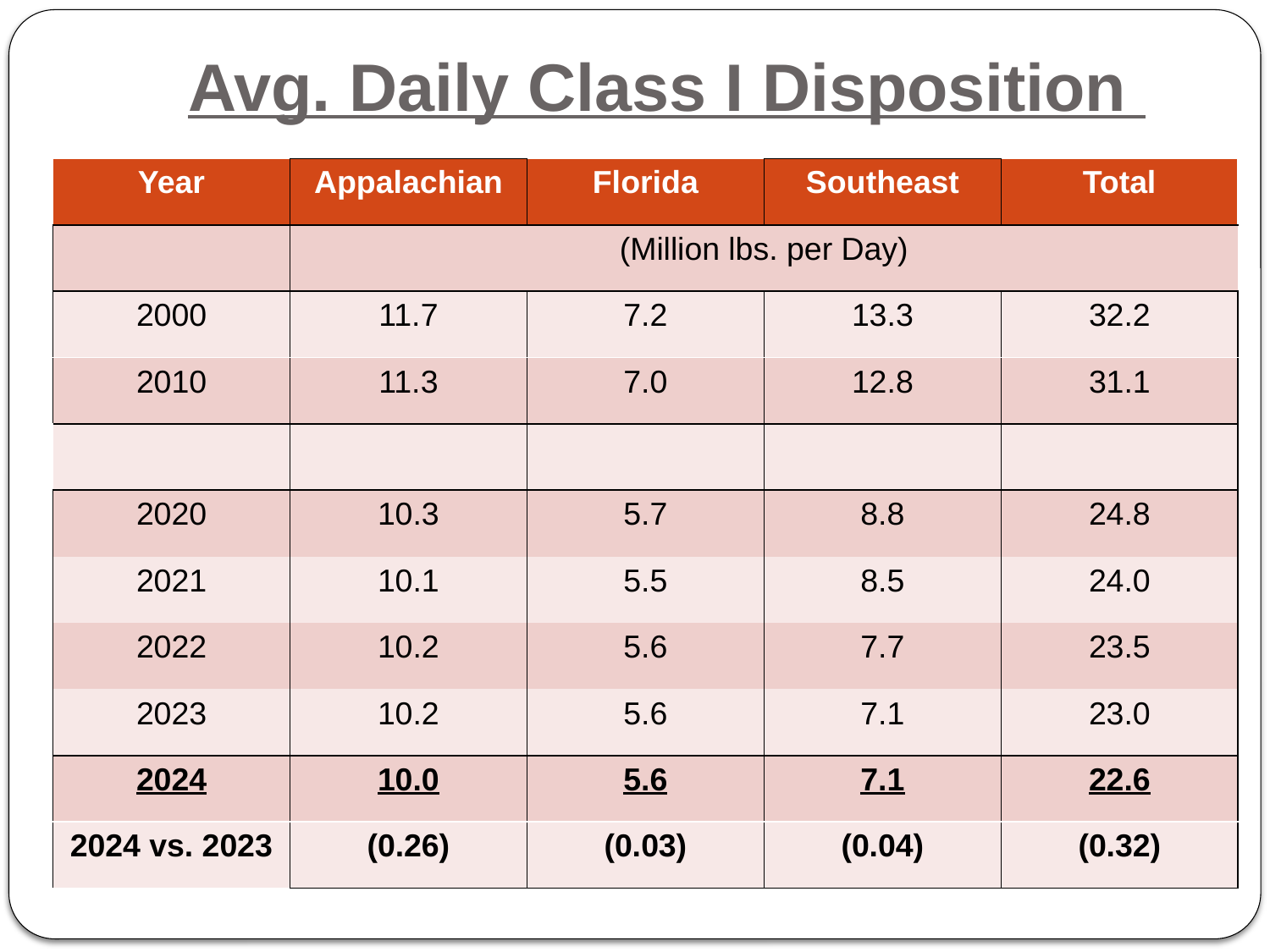

# Avg. Daily Class I Disposition
| Year | Appalachian | Florida | Southeast | Total |
| --- | --- | --- | --- | --- |
|  | (Million lbs. per Day) |  |  |  |
| 2000 | 11.7 | 7.2 | 13.3 | 32.2 |
| 2010 | 11.3 | 7.0 | 12.8 | 31.1 |
|  |  |  |  |  |
| 2020 | 10.3 | 5.7 | 8.8 | 24.8 |
| 2021 | 10.1 | 5.5 | 8.5 | 24.0 |
| 2022 | 10.2 | 5.6 | 7.7 | 23.5 |
| 2023 | 10.2 | 5.6 | 7.1 | 23.0 |
| 2024 | 10.0 | 5.6 | 7.1 | 22.6 |
| 2024 vs. 2023 | (0.26) | (0.03) | (0.04) | (0.32) |